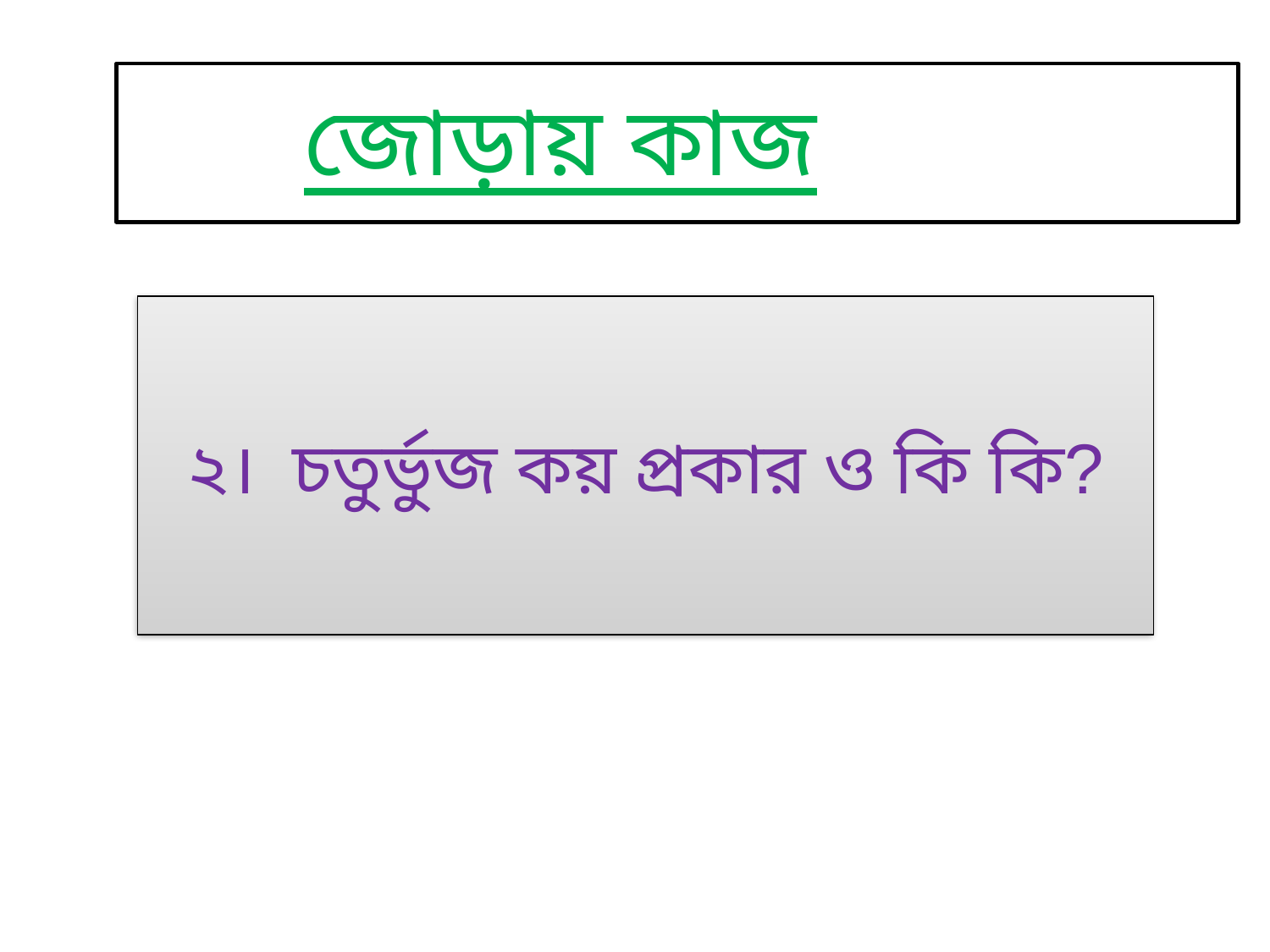

জোড়ায় কাজ
২।  চতুর্ভুজ কয় প্রকার ও কি কি?